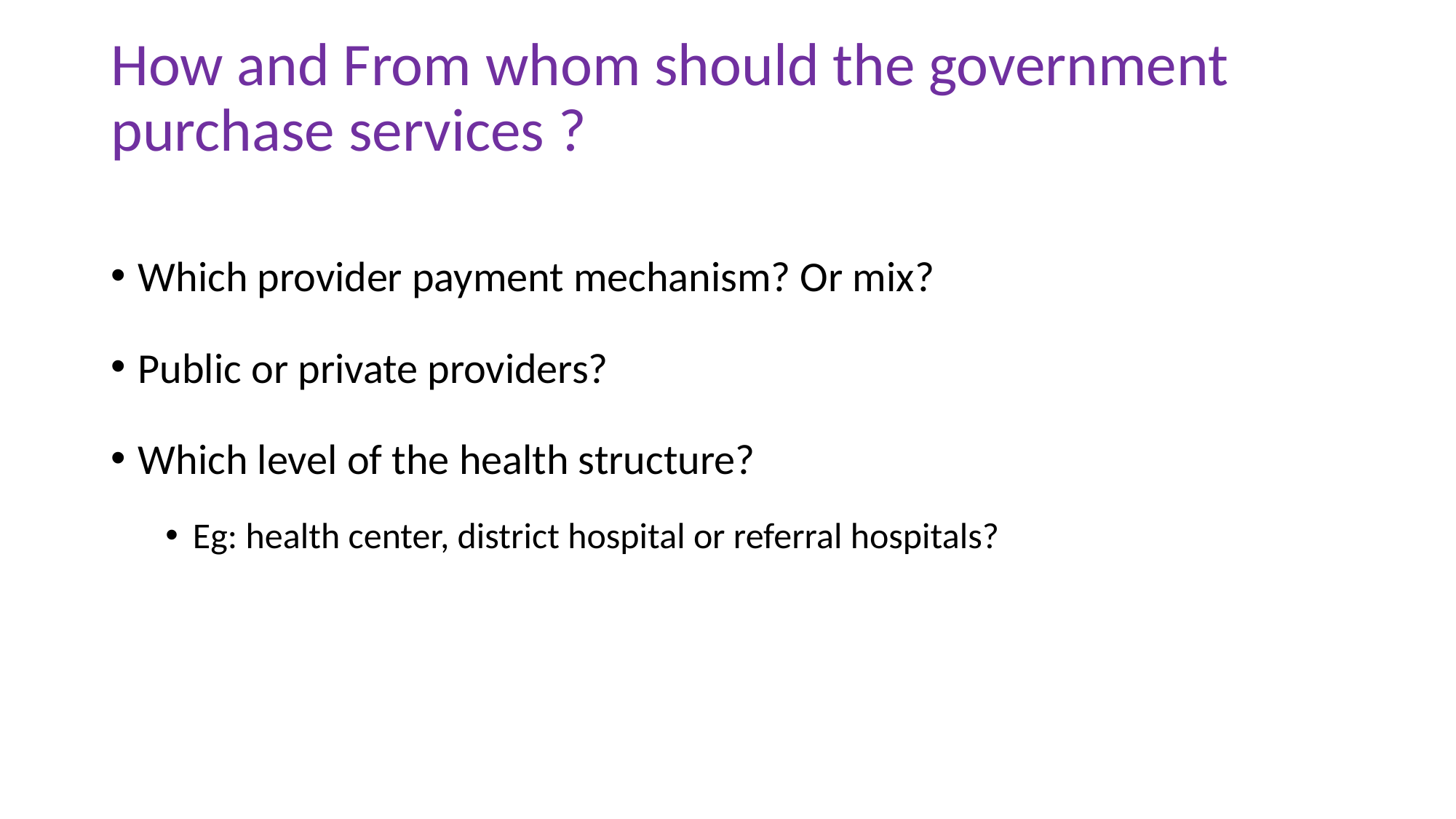

# How and From whom should the government purchase services ?
Which provider payment mechanism? Or mix?
Public or private providers?
Which level of the health structure?
Eg: health center, district hospital or referral hospitals?